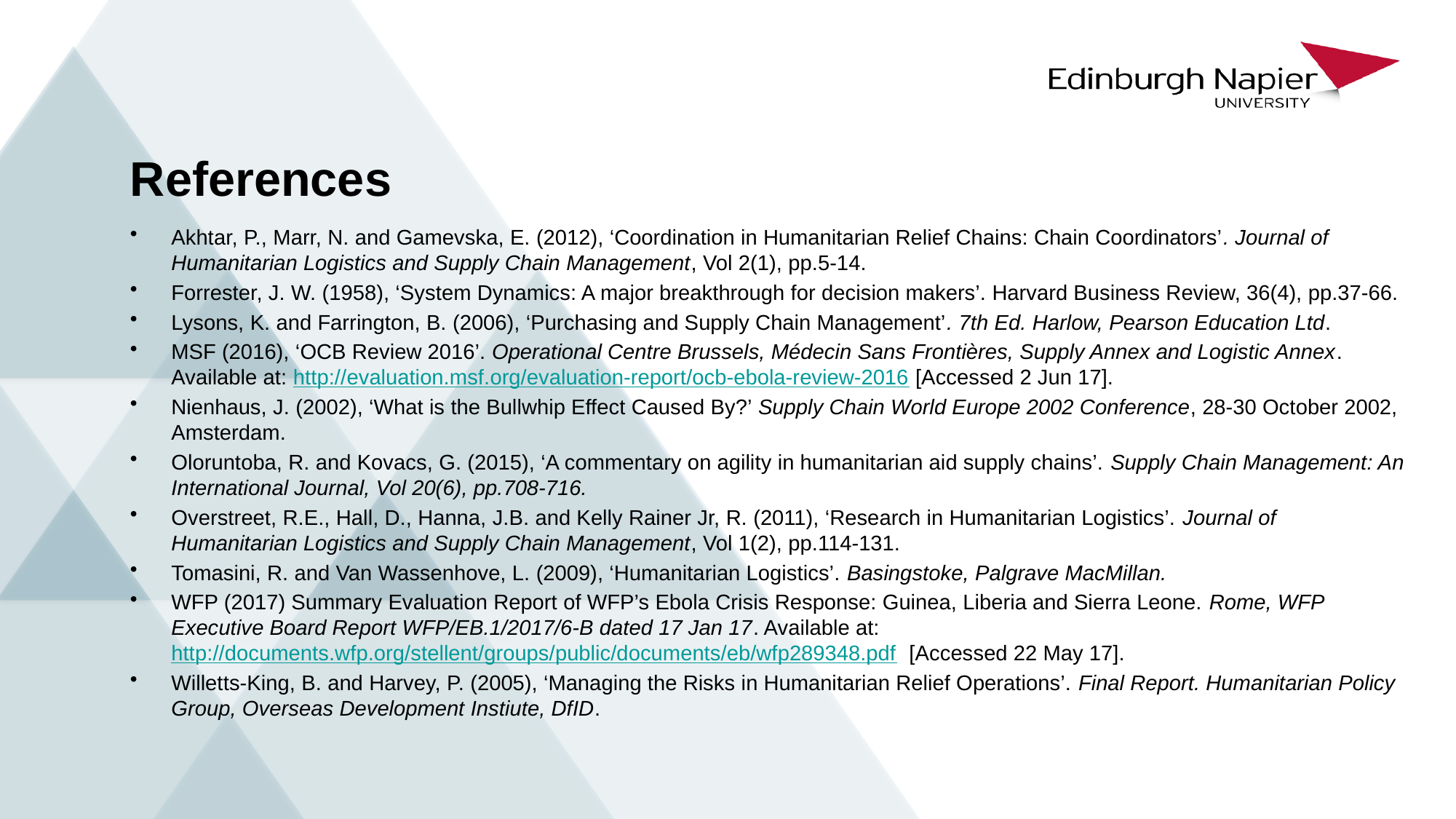

# References
Akhtar, P., Marr, N. and Gamevska, E. (2012), ‘Coordination in Humanitarian Relief Chains: Chain Coordinators’. Journal of Humanitarian Logistics and Supply Chain Management, Vol 2(1), pp.5-14.
Forrester, J. W. (1958), ‘System Dynamics: A major breakthrough for decision makers’. Harvard Business Review, 36(4), pp.37-66.
Lysons, K. and Farrington, B. (2006), ‘Purchasing and Supply Chain Management’. 7th Ed. Harlow, Pearson Education Ltd.
MSF (2016), ‘OCB Review 2016’. Operational Centre Brussels, Médecin Sans Frontières, Supply Annex and Logistic Annex. Available at: http://evaluation.msf.org/evaluation-report/ocb-ebola-review-2016 [Accessed 2 Jun 17].
Nienhaus, J. (2002), ‘What is the Bullwhip Effect Caused By?’ Supply Chain World Europe 2002 Conference, 28-30 October 2002, Amsterdam.
Oloruntoba, R. and Kovacs, G. (2015), ‘A commentary on agility in humanitarian aid supply chains’. Supply Chain Management: An International Journal, Vol 20(6), pp.708-716.
Overstreet, R.E., Hall, D., Hanna, J.B. and Kelly Rainer Jr, R. (2011), ‘Research in Humanitarian Logistics’. Journal of Humanitarian Logistics and Supply Chain Management, Vol 1(2), pp.114-131.
Tomasini, R. and Van Wassenhove, L. (2009), ‘Humanitarian Logistics’. Basingstoke, Palgrave MacMillan.
WFP (2017) Summary Evaluation Report of WFP’s Ebola Crisis Response: Guinea, Liberia and Sierra Leone. Rome, WFP Executive Board Report WFP/EB.1/2017/6-B dated 17 Jan 17. Available at: http://documents.wfp.org/stellent/groups/public/documents/eb/wfp289348.pdf  [Accessed 22 May 17].
Willetts-King, B. and Harvey, P. (2005), ‘Managing the Risks in Humanitarian Relief Operations’. Final Report. Humanitarian Policy Group, Overseas Development Instiute, DfID.